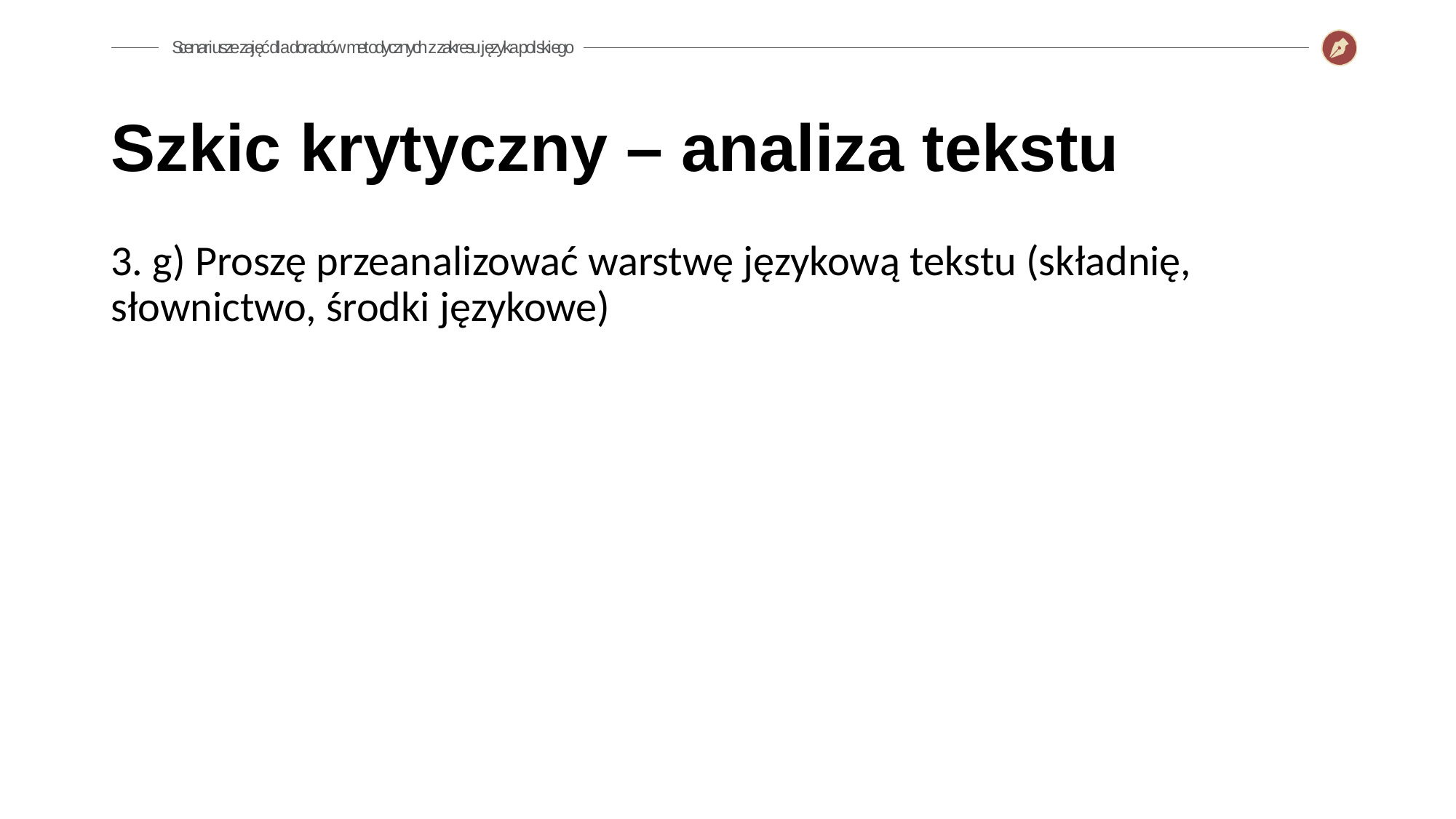

Szkic krytyczny – analiza tekstu

3. g) Proszę przeanalizować warstwę językową tekstu (składnię, słownictwo, środki językowe)